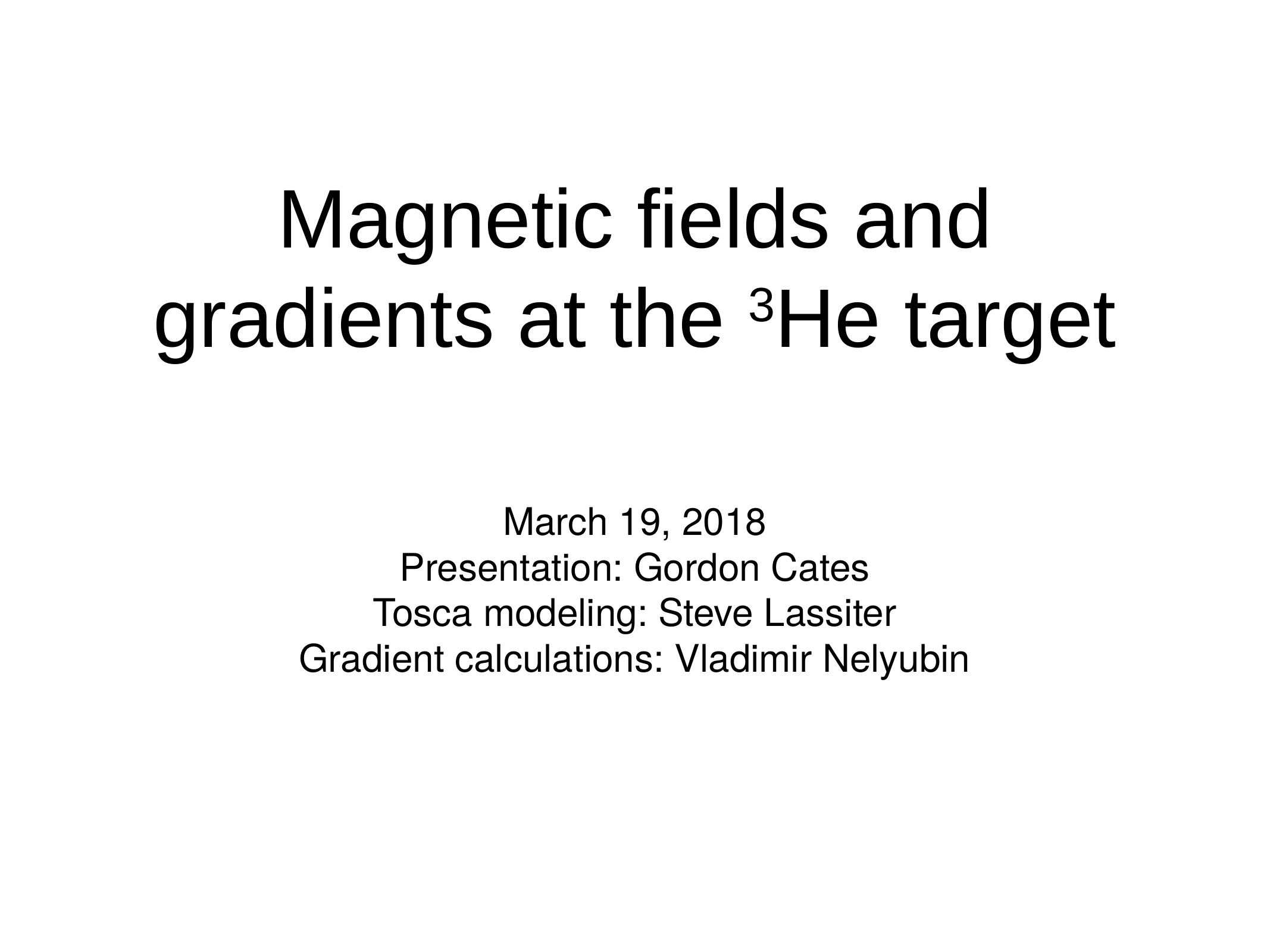

# Magnetic fields and gradients at the 3He target
March 19, 2018
Presentation: Gordon Cates
Tosca modeling: Steve Lassiter
Gradient calculations: Vladimir Nelyubin